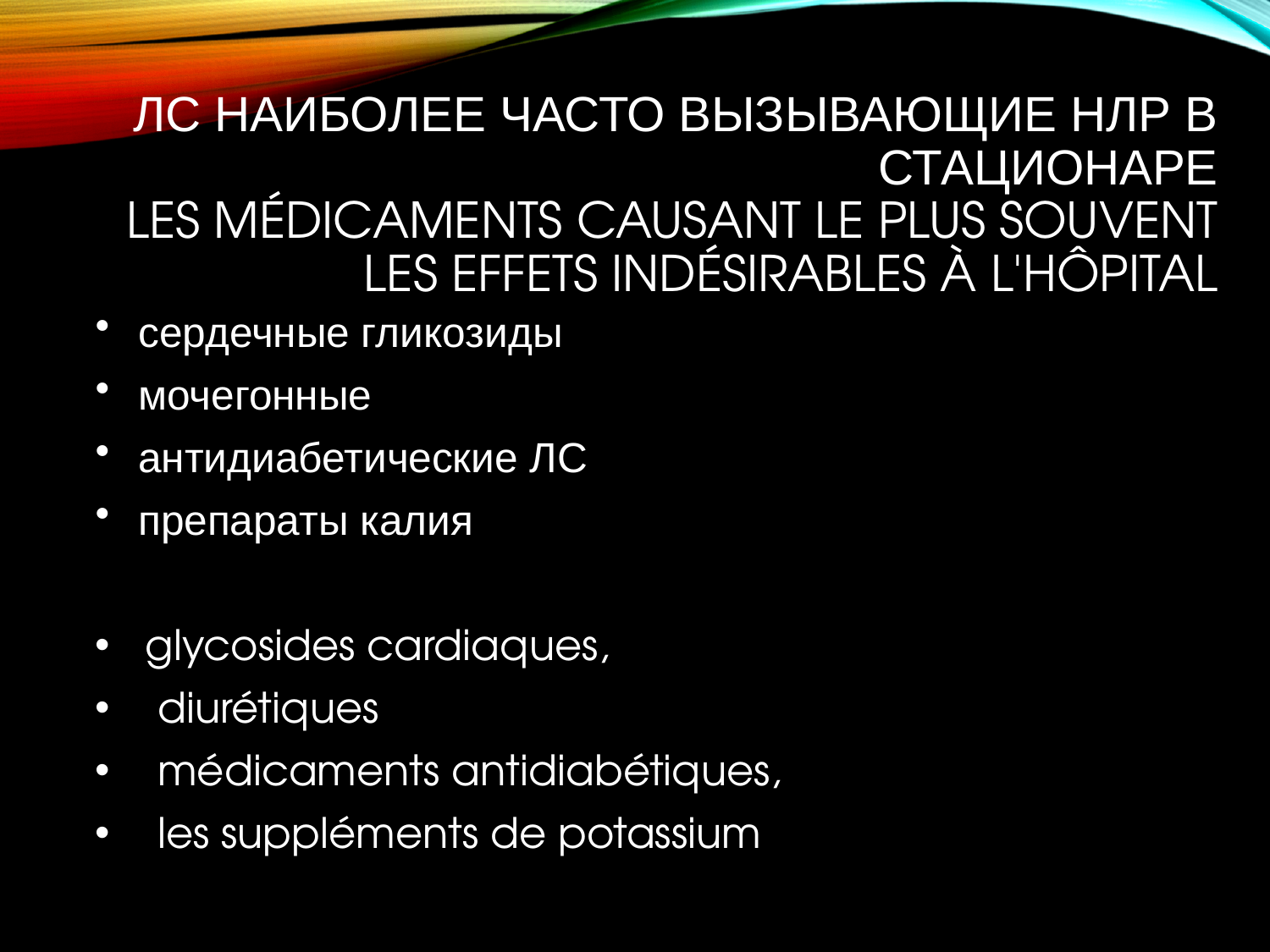

# ЛС наиболее часто вызывающие НЛР в стационаре Les médicaments causant le plus souvent les effets indésirables à l'hôpital
 сердечные гликозиды
 мочегонные
 антидиабетические ЛС
 препараты калия

 glycosides cardiaques,
  diurétiques
  médicaments antidiabétiques,
  les suppléments de potassium